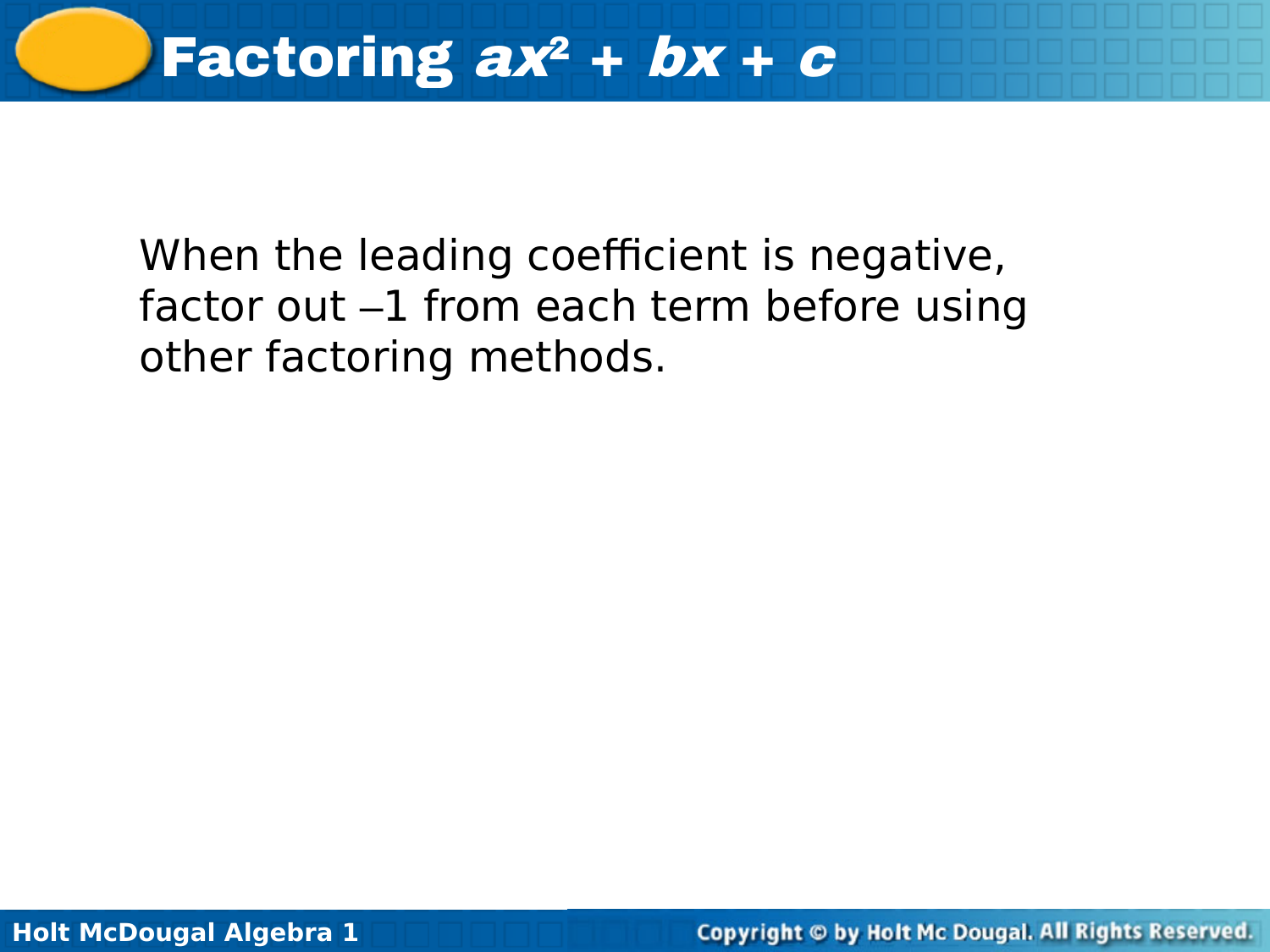

When the leading coefficient is negative, factor out –1 from each term before using other factoring methods.